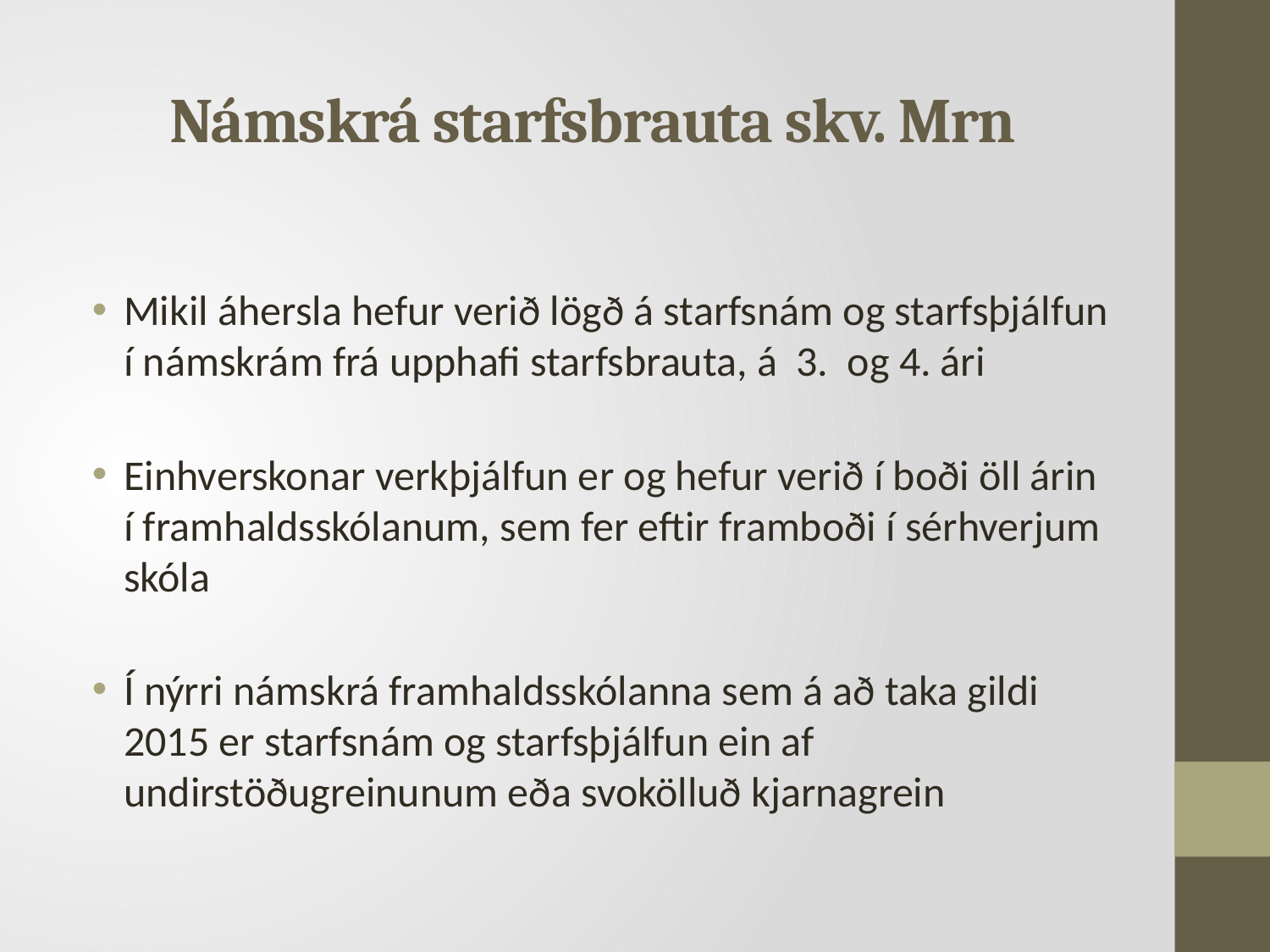

# Námskrá starfsbrauta skv. Mrn

Mikil áhersla hefur verið lögð á starfsnám og starfsþjálfun í námskrám frá upphafi starfsbrauta, á  3.  og 4. ári

Einhverskonar verkþjálfun er og hefur verið í boði öll árin í framhaldsskólanum, sem fer eftir framboði í sérhverjum skóla

Í nýrri námskrá framhaldsskólanna sem á að taka gildi 2015 er starfsnám og starfsþjálfun ein af undirstöðugreinunum eða svokölluð kjarnagrein